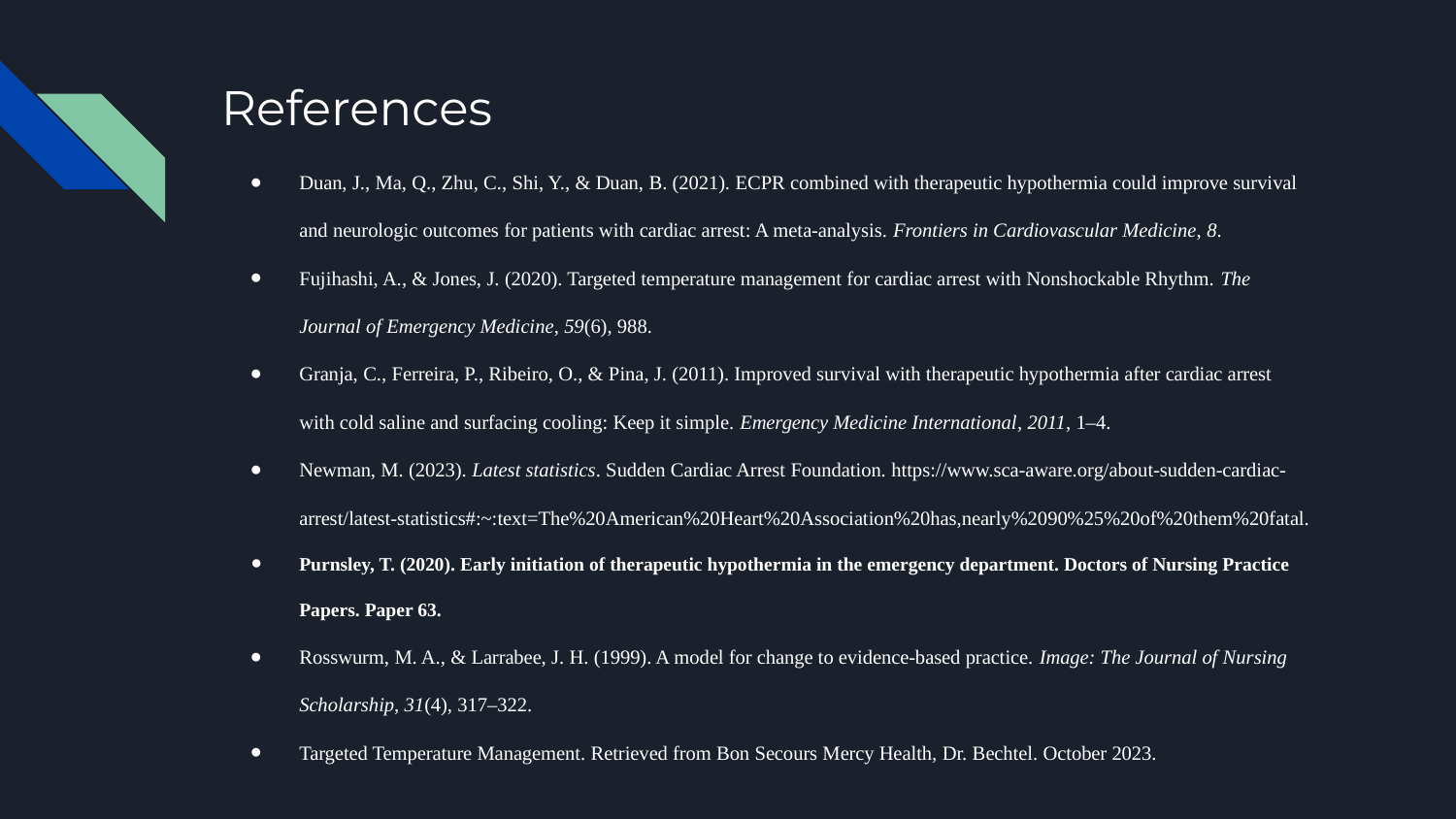

# References
Duan, J., Ma, Q., Zhu, C., Shi, Y., & Duan, B. (2021). ECPR combined with therapeutic hypothermia could improve survival and neurologic outcomes for patients with cardiac arrest: A meta-analysis. Frontiers in Cardiovascular Medicine, 8.
Fujihashi, A., & Jones, J. (2020). Targeted temperature management for cardiac arrest with Nonshockable Rhythm. The Journal of Emergency Medicine, 59(6), 988.
Granja, C., Ferreira, P., Ribeiro, O., & Pina, J. (2011). Improved survival with therapeutic hypothermia after cardiac arrest with cold saline and surfacing cooling: Keep it simple. Emergency Medicine International, 2011, 1–4.
Newman, M. (2023). Latest statistics. Sudden Cardiac Arrest Foundation. https://www.sca-aware.org/about-sudden-cardiac-arrest/latest-statistics#:~:text=The%20American%20Heart%20Association%20has,nearly%2090%25%20of%20them%20fatal.
Purnsley, T. (2020). Early initiation of therapeutic hypothermia in the emergency department. Doctors of Nursing Practice Papers. Paper 63.
Rosswurm, M. A., & Larrabee, J. H. (1999). A model for change to evidence-based practice. Image: The Journal of Nursing Scholarship, 31(4), 317–322.
Targeted Temperature Management. Retrieved from Bon Secours Mercy Health, Dr. Bechtel. October 2023.